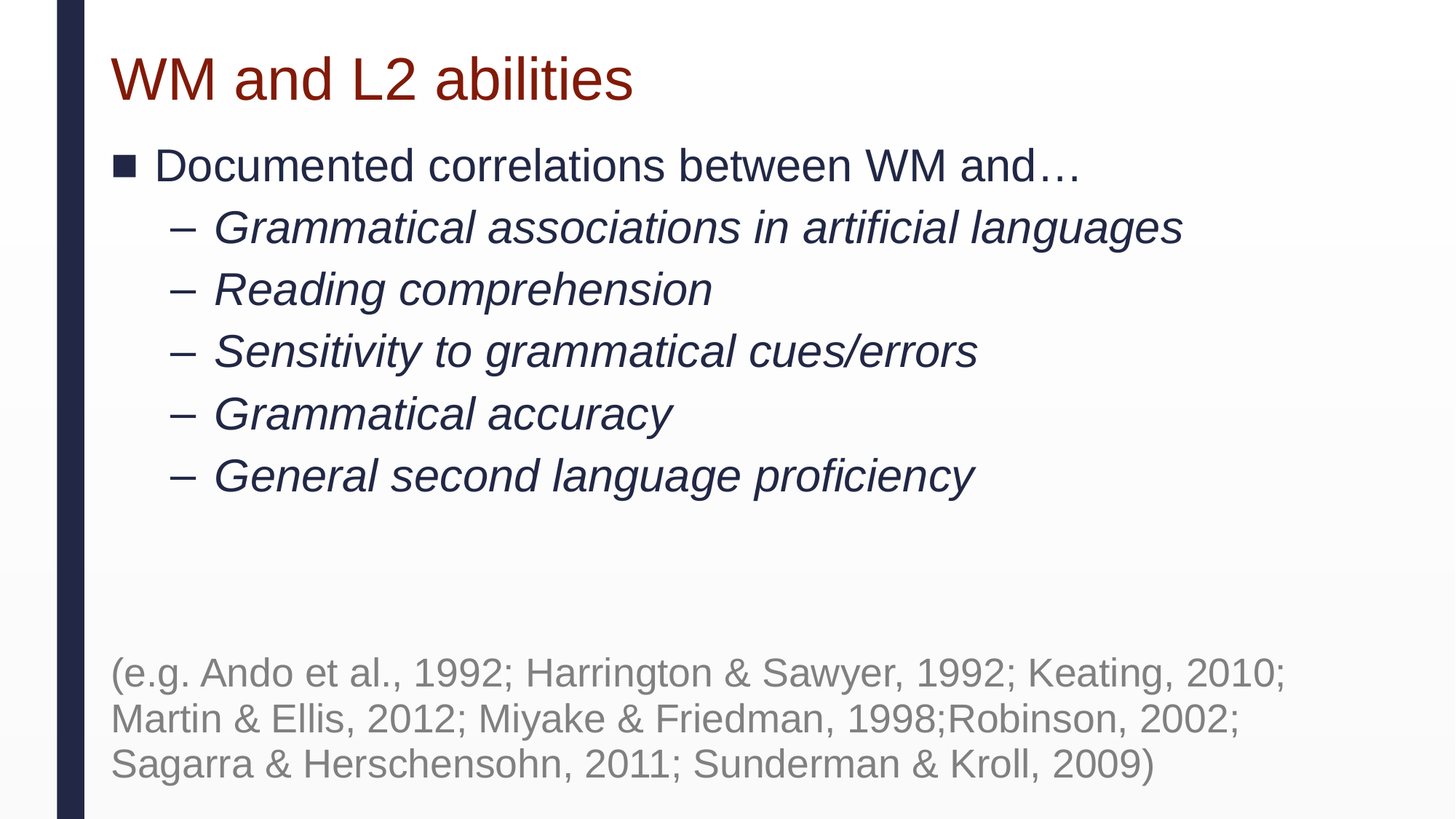

# WM and L2 abilities
Documented correlations between WM and…
Grammatical associations in artificial languages
Reading comprehension
Sensitivity to grammatical cues/errors
Grammatical accuracy
General second language proficiency

(e.g. Ando et al., 1992; Harrington & Sawyer, 1992; Keating, 2010; Martin & Ellis, 2012; Miyake & Friedman, 1998;Robinson, 2002; Sagarra & Herschensohn, 2011; Sunderman & Kroll, 2009)